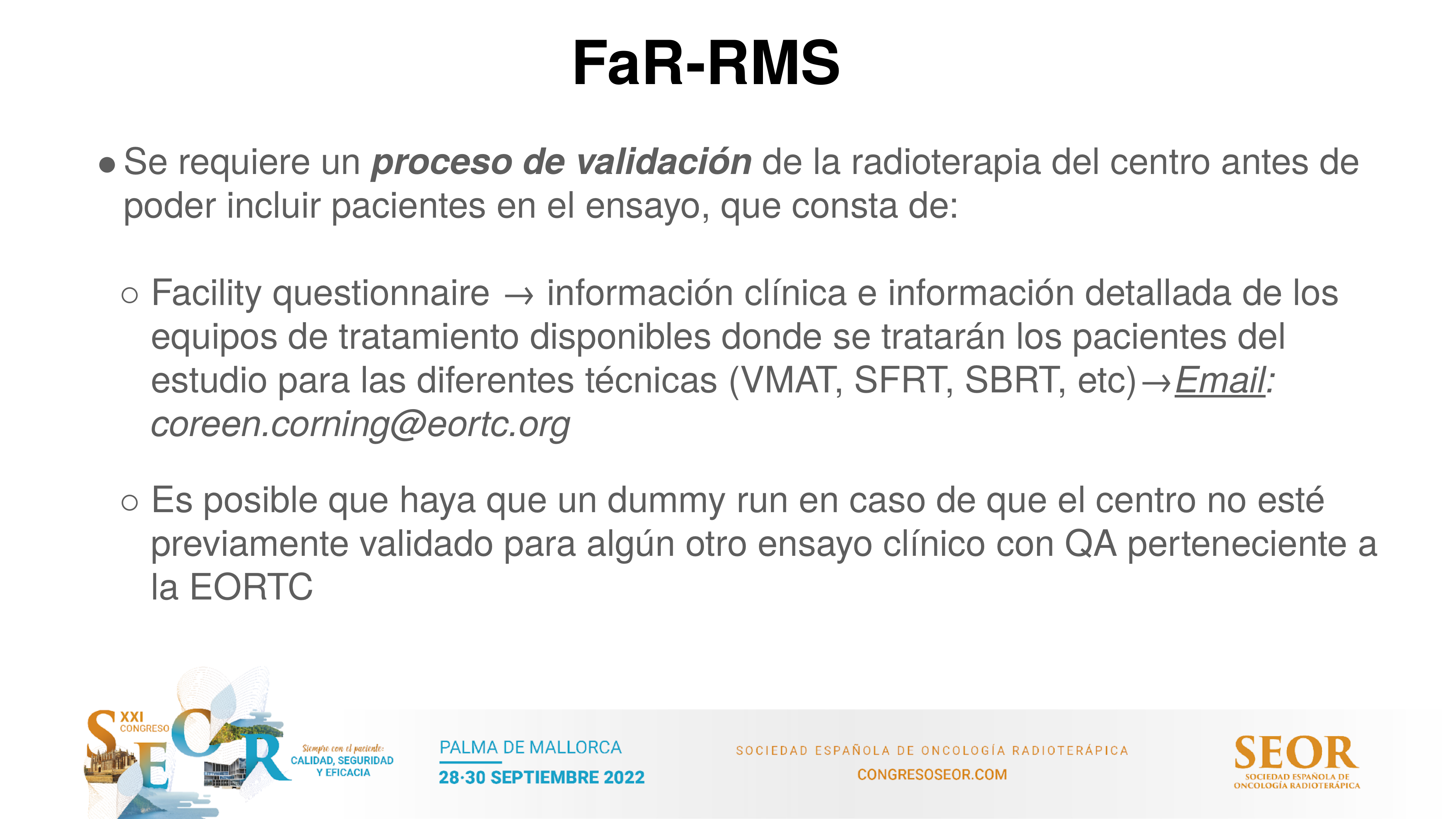

FaR-RMS
Se requiere un proceso de validación de la radioterapia del centro antes de poder incluir pacientes en el ensayo, que consta de:

Facility questionnaire → información clínica e información detallada de los equipos de tratamiento disponibles donde se tratarán los pacientes del estudio para las diferentes técnicas (VMAT, SFRT, SBRT, etc)→Email: coreen.corning@eortc.org

Es posible que haya que un dummy run en caso de que el centro no esté previamente validado para algún otro ensayo clínico con QA perteneciente a la EORTC